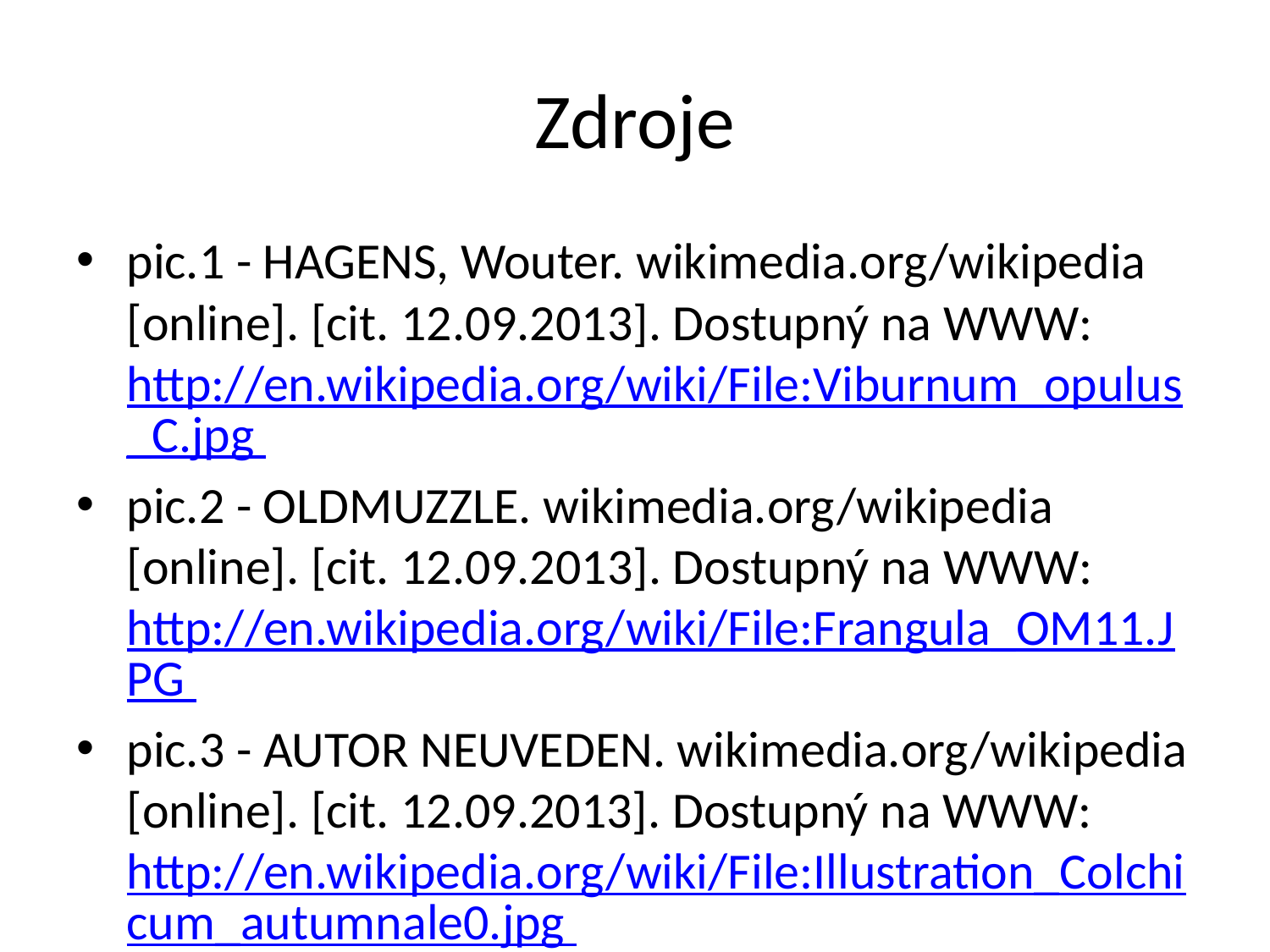

# Zdroje
pic.1 - HAGENS, Wouter. wikimedia.org/wikipedia [online]. [cit. 12.09.2013]. Dostupný na WWW: http://en.wikipedia.org/wiki/File:Viburnum_opulus_C.jpg
pic.2 - OLDMUZZLE. wikimedia.org/wikipedia [online]. [cit. 12.09.2013]. Dostupný na WWW: http://en.wikipedia.org/wiki/File:Frangula_OM11.JPG
pic.3 - AUTOR NEUVEDEN. wikimedia.org/wikipedia [online]. [cit. 12.09.2013]. Dostupný na WWW: http://en.wikipedia.org/wiki/File:Illustration_Colchicum_autumnale0.jpg